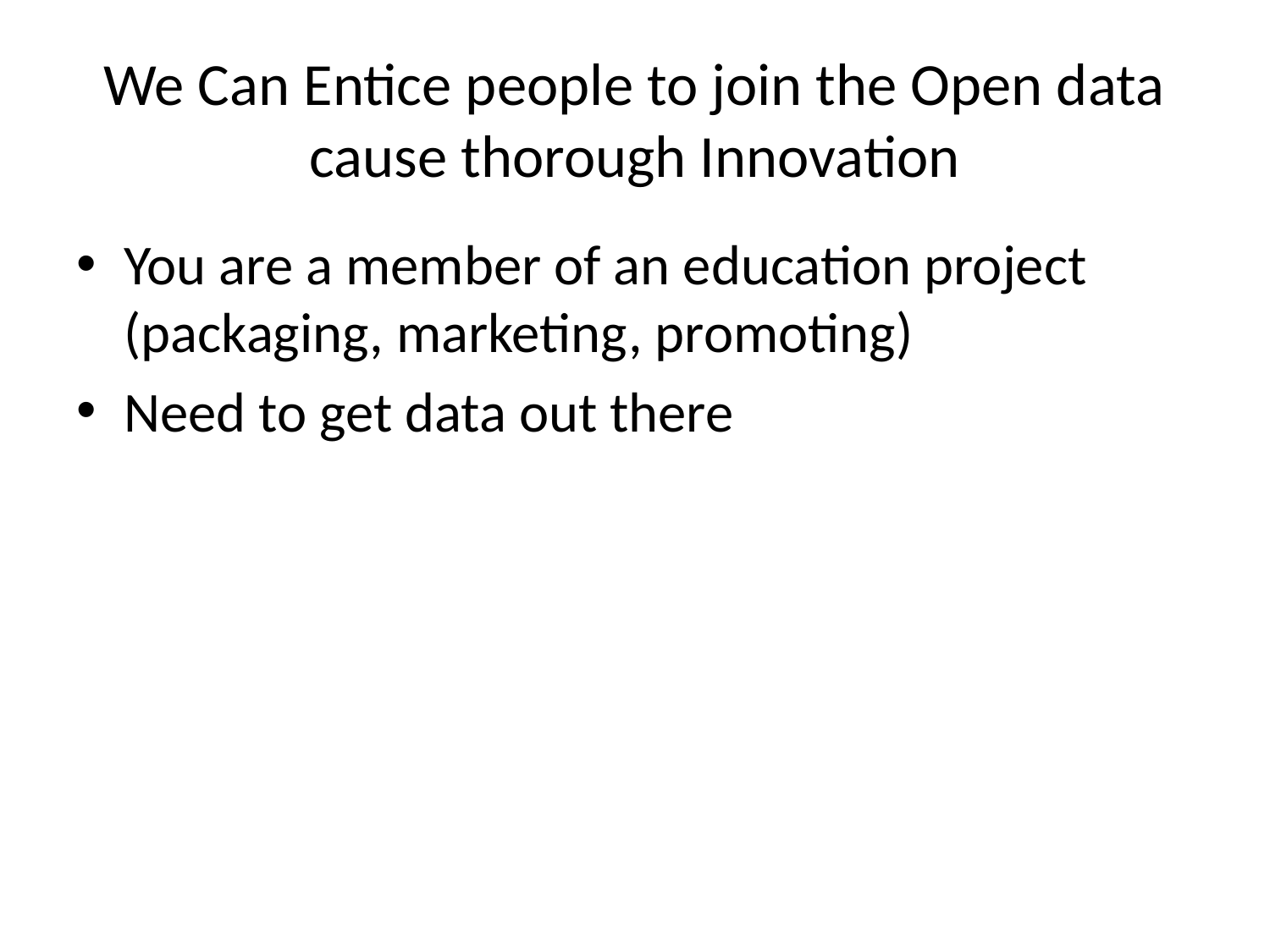

# We Can Entice people to join the Open data cause thorough Innovation
You are a member of an education project (packaging, marketing, promoting)
Need to get data out there